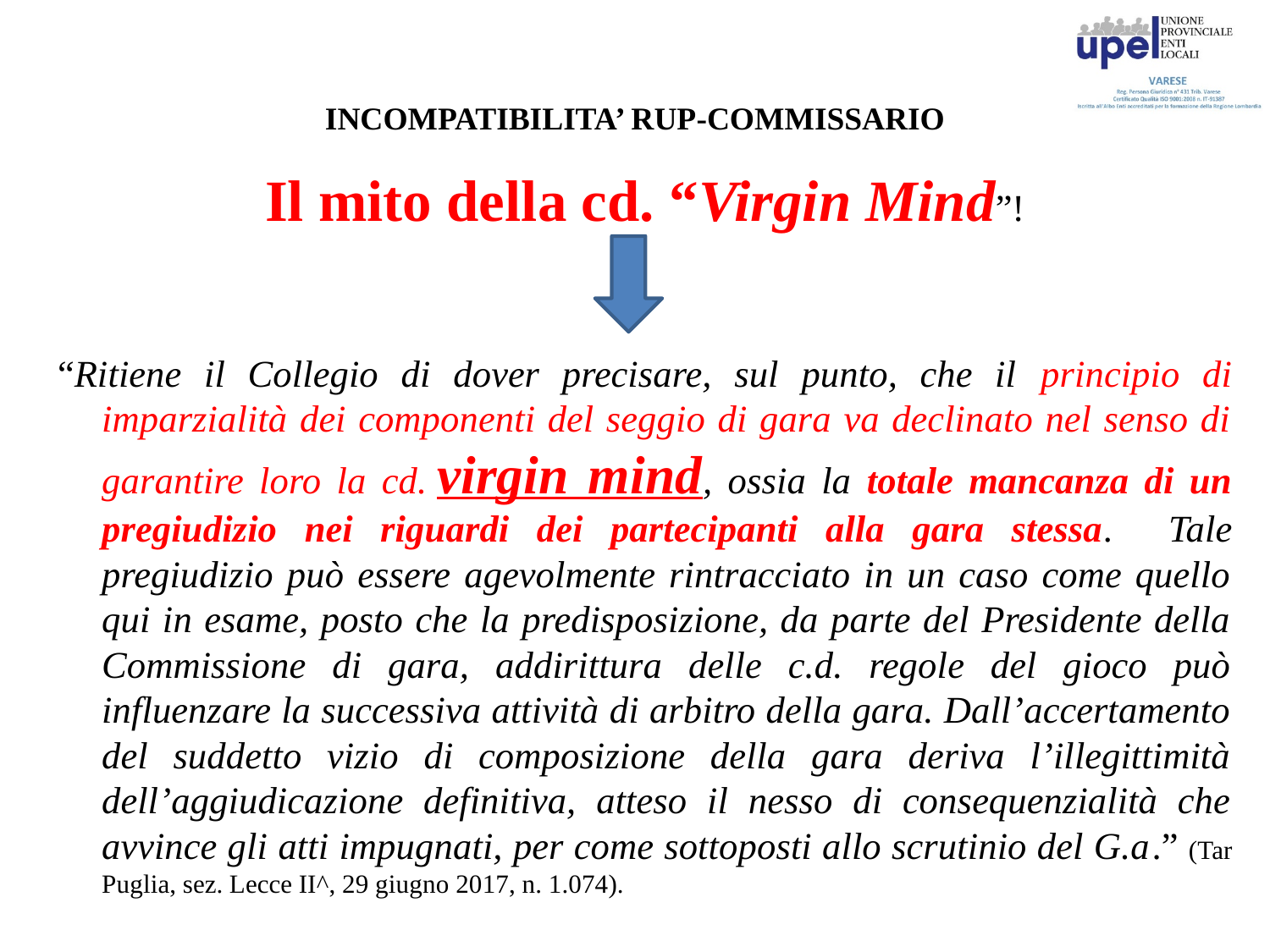

# INCOMPATIBILITA’ RUP-COMMISSARIO
Il mito della cd. “Virgin Mind”!

“Ritiene il Collegio di dover precisare, sul punto, che il principio di imparzialità dei componenti del seggio di gara va declinato nel senso di garantire loro la cd. virgin mind, ossia la totale mancanza di un pregiudizio nei riguardi dei partecipanti alla gara stessa.  Tale pregiudizio può essere agevolmente rintracciato in un caso come quello qui in esame, posto che la predisposizione, da parte del Presidente della Commissione di gara, addirittura delle c.d. regole del gioco può influenzare la successiva attività di arbitro della gara. Dall’accertamento del suddetto vizio di composizione della gara deriva l’illegittimità dell’aggiudicazione definitiva, atteso il nesso di consequenzialità che avvince gli atti impugnati, per come sottoposti allo scrutinio del G.a.” (Tar Puglia, sez. Lecce II^, 29 giugno 2017, n. 1.074).